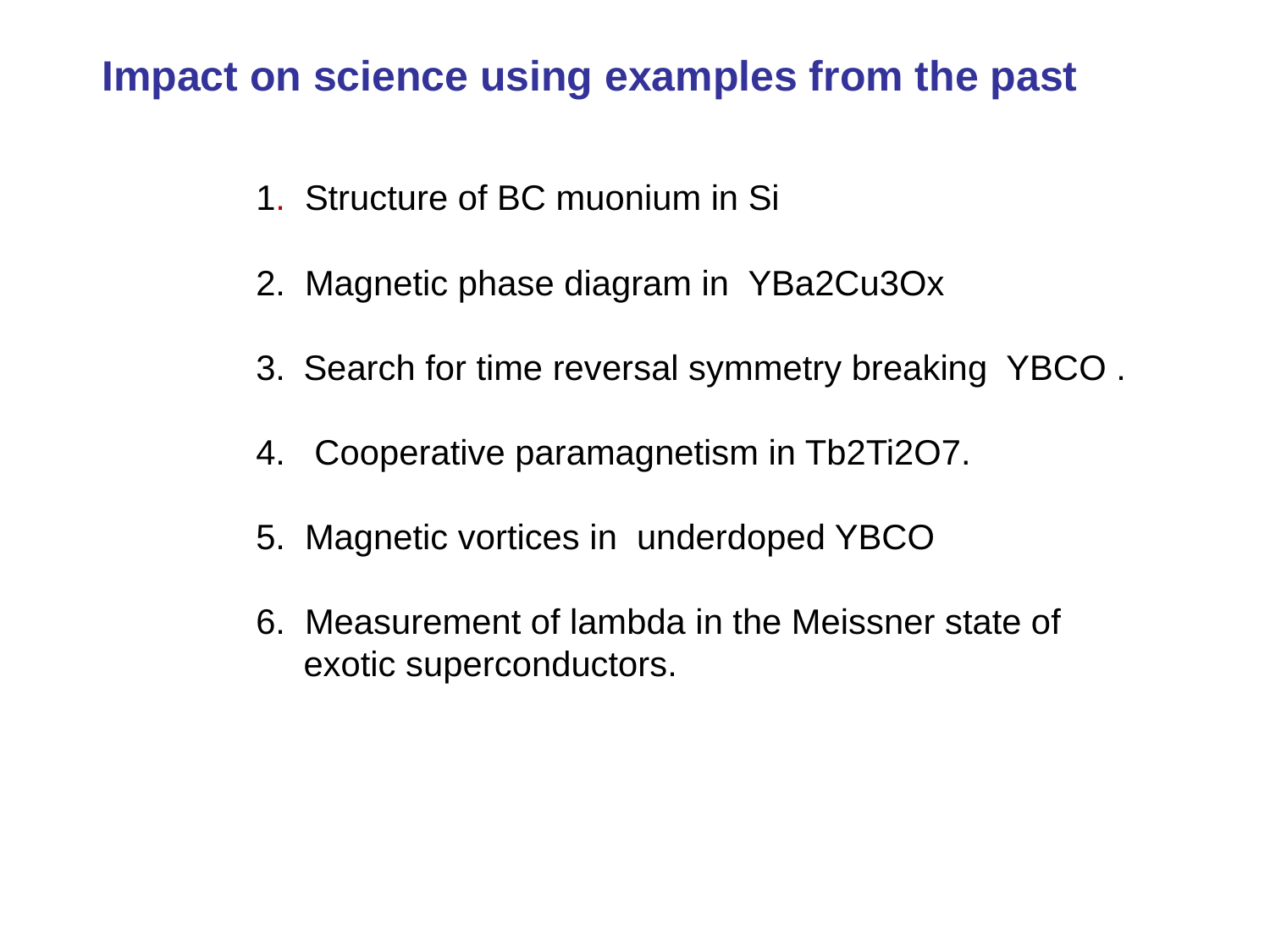

Impact on science using examples from the past
1.  Structure of BC muonium in Si

2.  Magnetic phase diagram in  YBa2Cu3Ox

Search for time reversal symmetry breaking  YBCO .

4.   Cooperative paramagnetism in Tb2Ti2O7.

5.  Magnetic vortices in  underdoped YBCO

6.  Measurement of lambda in the Meissner state of exotic superconductors.